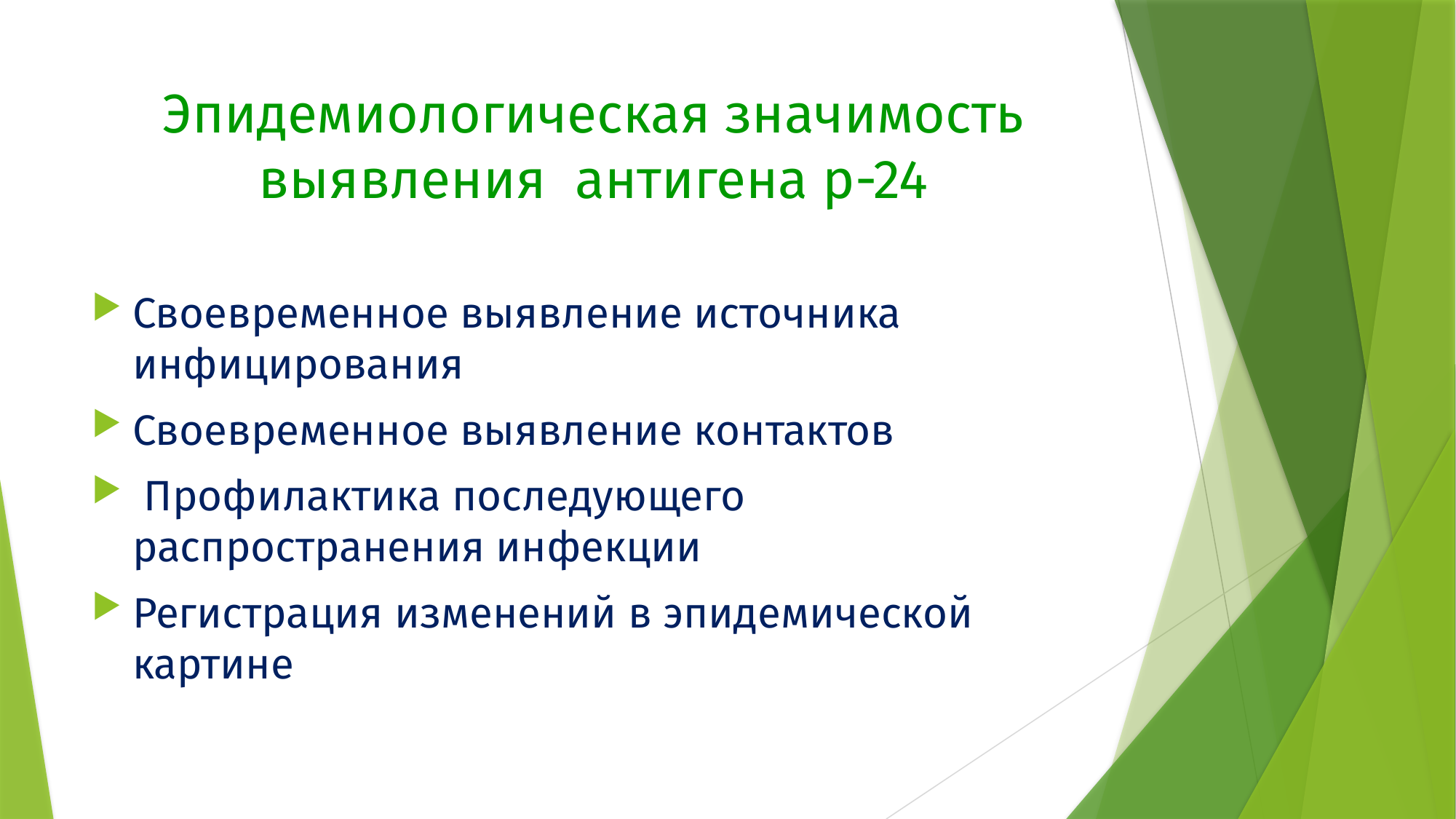

# Эпидемиологическая значимость выявления  антигена р-24
Своевременное выявление источника инфицирования
Своевременное выявление контактов
 Профилактика последующего распространения инфекции
Регистрация изменений в эпидемической картине